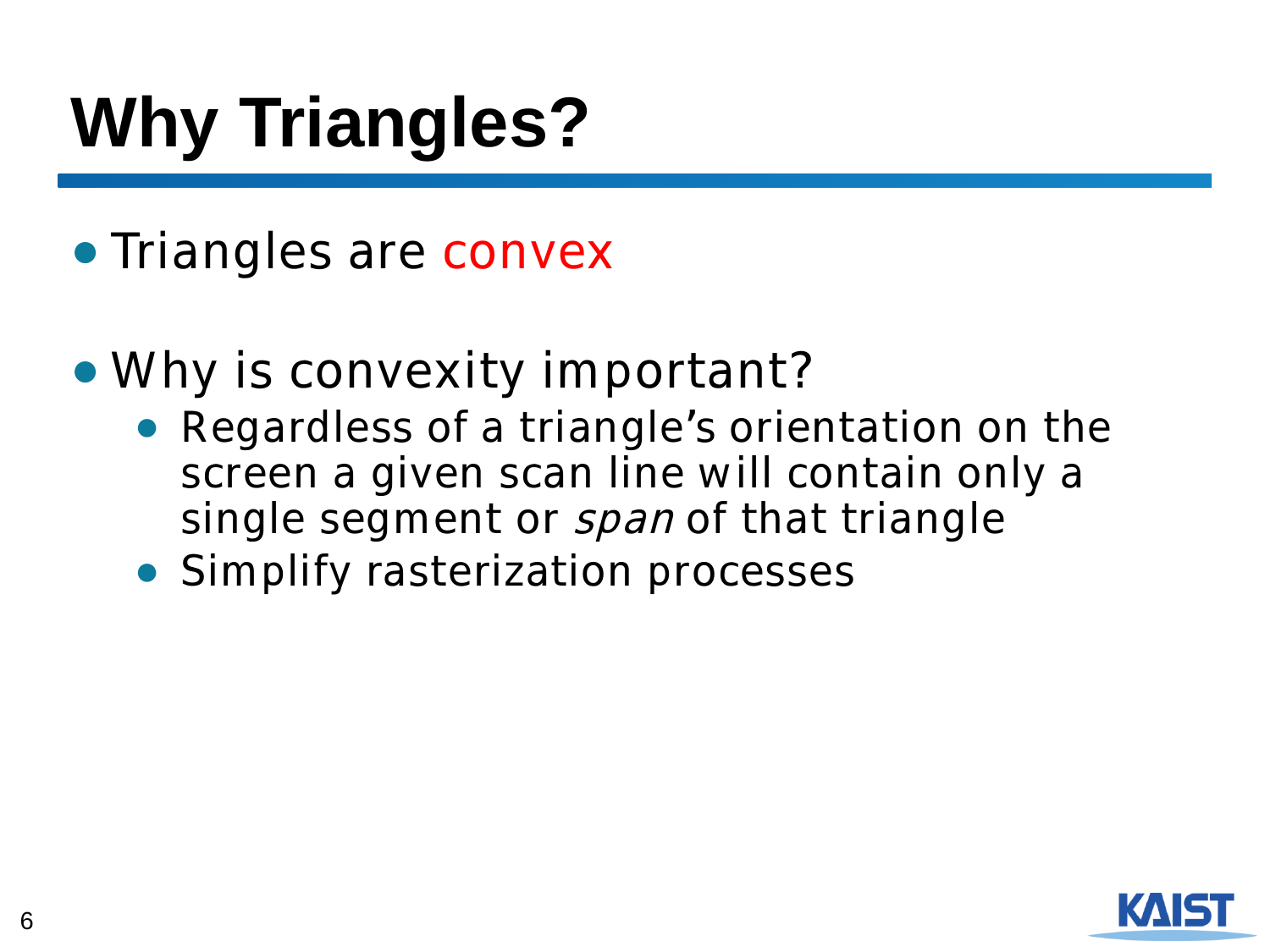

# Why Triangles?
Triangles are convex

Why is convexity important?
Regardless of a triangle’s orientation on the screen a given scan line will contain only a single segment or span of that triangle
Simplify rasterization processes